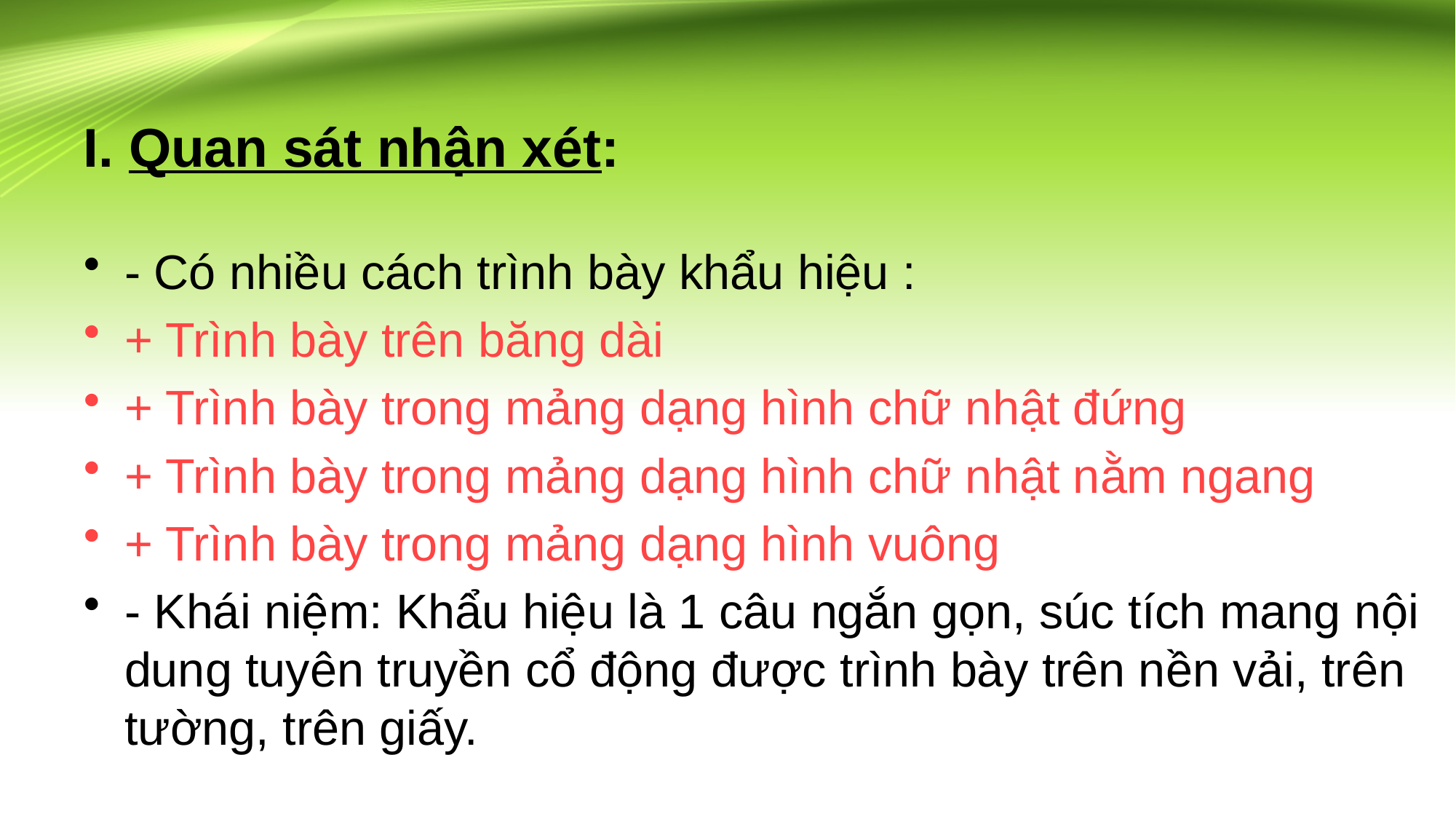

# I. Quan sát nhận xét:
- Có nhiều cách trình bày khẩu hiệu :
+ Trình bày trên băng dài
+ Trình bày trong mảng dạng hình chữ nhật đứng
+ Trình bày trong mảng dạng hình chữ nhật nằm ngang
+ Trình bày trong mảng dạng hình vuông
- Khái niệm: Khẩu hiệu là 1 câu ngắn gọn, súc tích mang nội dung tuyên truyền cổ động được trình bày trên nền vải, trên tường, trên giấy.